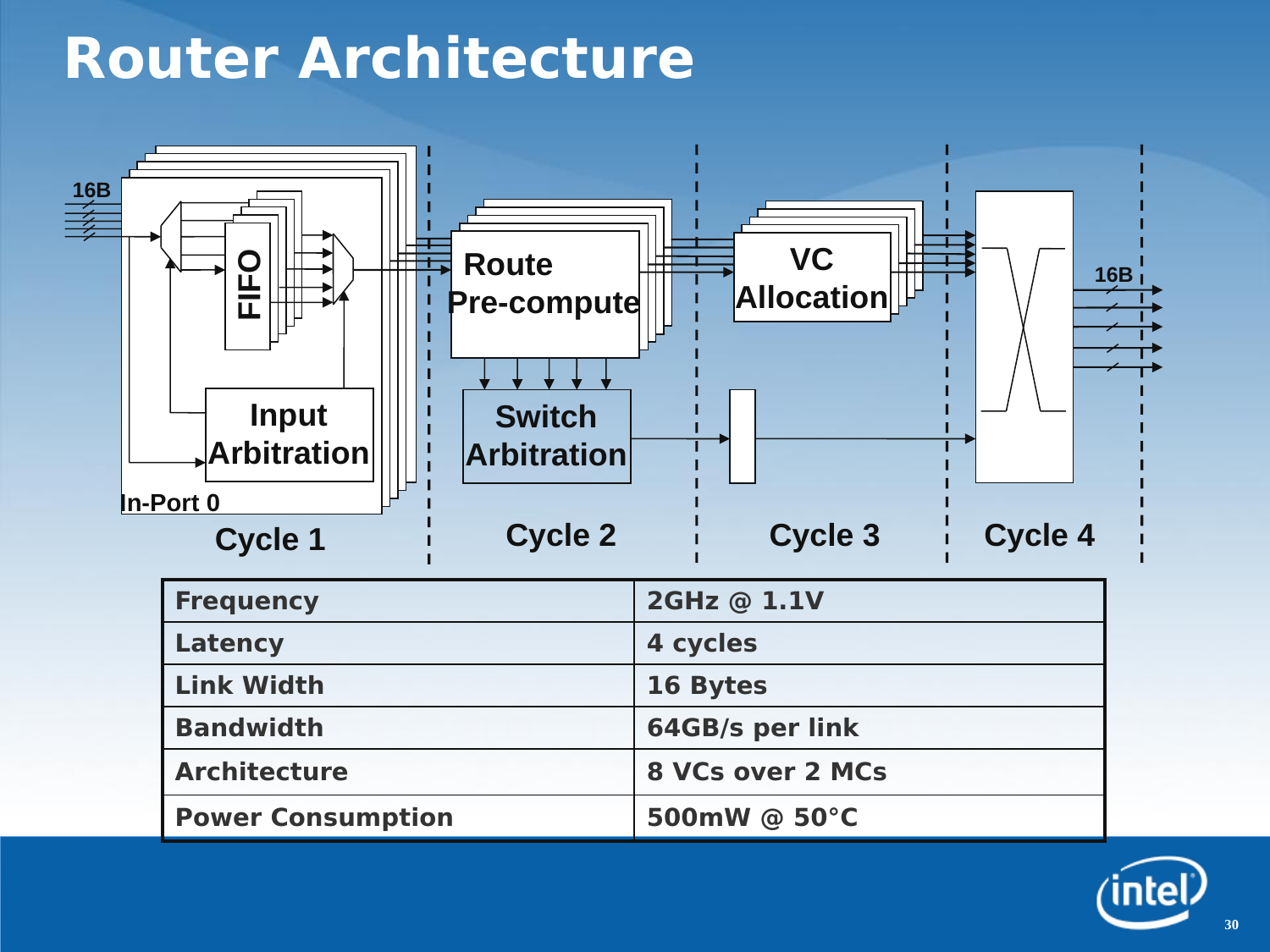

Router Architecture

16B

Route         Pre-compute

VC Allocation

16B

FIFO

Input Arbitration

Switch Arbitration

In-Port 0
Cycle 2
Cycle 3
Cycle 4
Cycle 1
| Frequency | 2GHz @ 1.1V |
| --- | --- |
| Latency | 4 cycles |
| Link Width | 16 Bytes |
| Bandwidth | 64GB/s per link |
| Architecture | 8 VCs over 2 MCs |
| Power Consumption | 500mW @ 50°C |
30